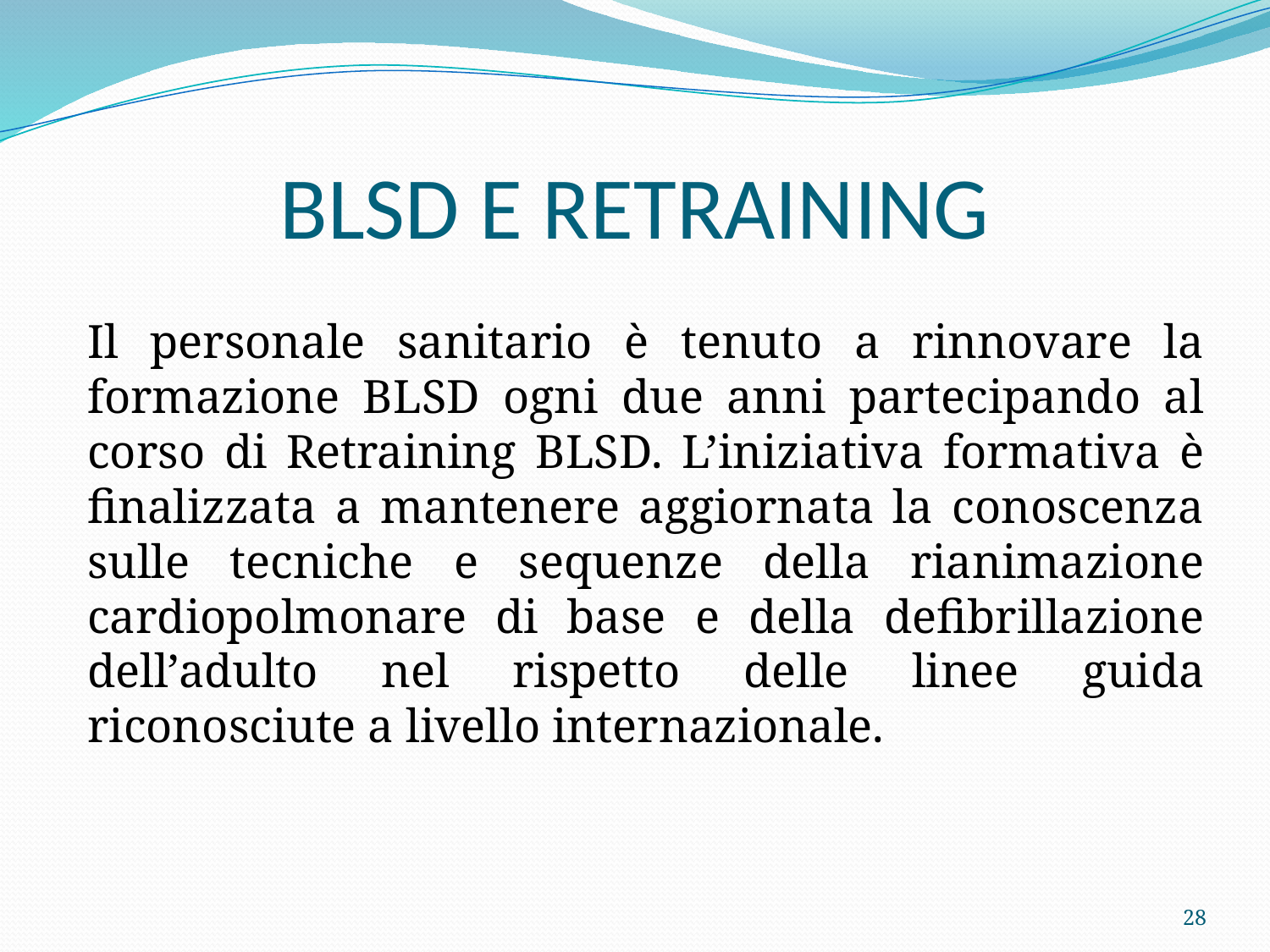

# BLSD E RETRAINING
Il personale sanitario è tenuto a rinnovare la formazione BLSD ogni due anni partecipando al corso di Retraining BLSD. L’iniziativa formativa è finalizzata a mantenere aggiornata la conoscenza sulle tecniche e sequenze della rianimazione cardiopolmonare di base e della defibrillazione dell’adulto nel rispetto delle linee guida riconosciute a livello internazionale.
28